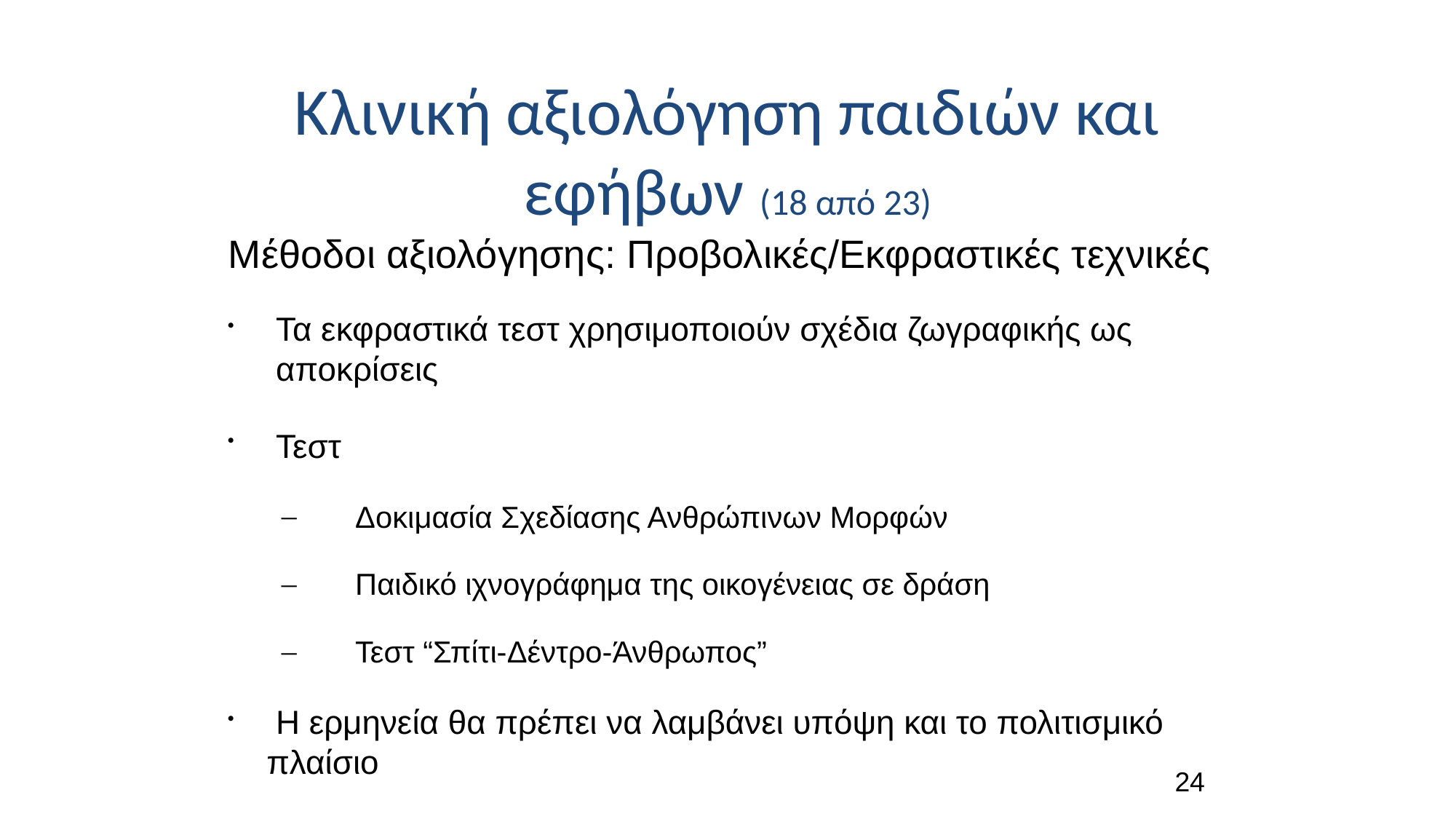

Κλινική αξιολόγηση παιδιών και εφήβων (18 από 23)
Μέθοδοι αξιολόγησης: Προβολικές/Εκφραστικές τεχνικές
 Τα εκφραστικά τεστ χρησιμοποιούν σχέδια ζωγραφικής ως               αποκρίσεις
 Τεστ
Δοκιμασία Σχεδίασης Ανθρώπινων Μορφών
Παιδικό ιχνογράφημα της οικογένειας σε δράση
Τεστ “Σπίτι-Δέντρο-Άνθρωπος”
 Η ερμηνεία θα πρέπει να λαμβάνει υπόψη και το πολιτισμικό πλαίσιο
24